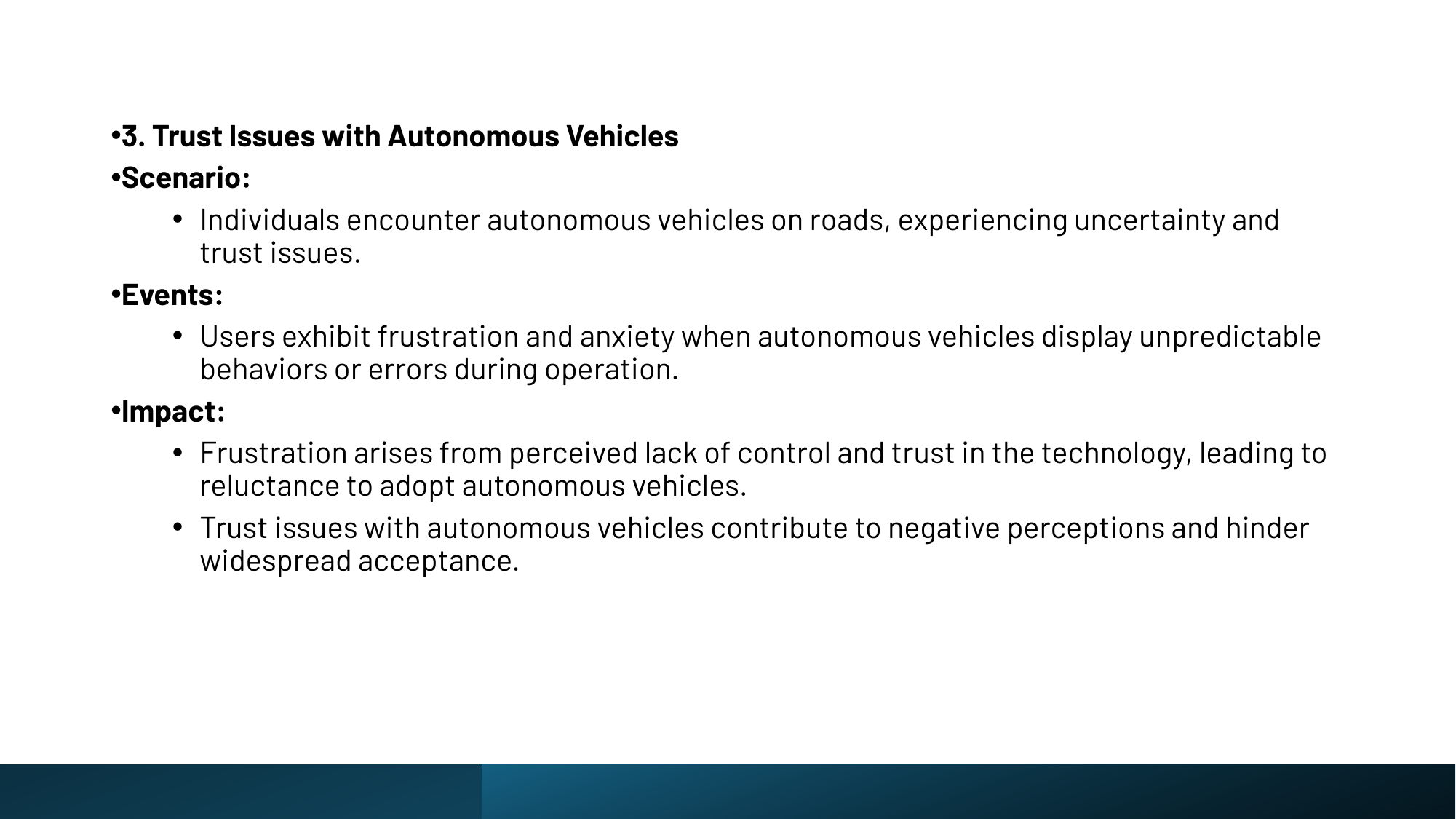

3. Trust Issues with Autonomous Vehicles
Scenario:
Individuals encounter autonomous vehicles on roads, experiencing uncertainty and trust issues.
Events:
Users exhibit frustration and anxiety when autonomous vehicles display unpredictable behaviors or errors during operation.
Impact:
Frustration arises from perceived lack of control and trust in the technology, leading to reluctance to adopt autonomous vehicles.
Trust issues with autonomous vehicles contribute to negative perceptions and hinder widespread acceptance.